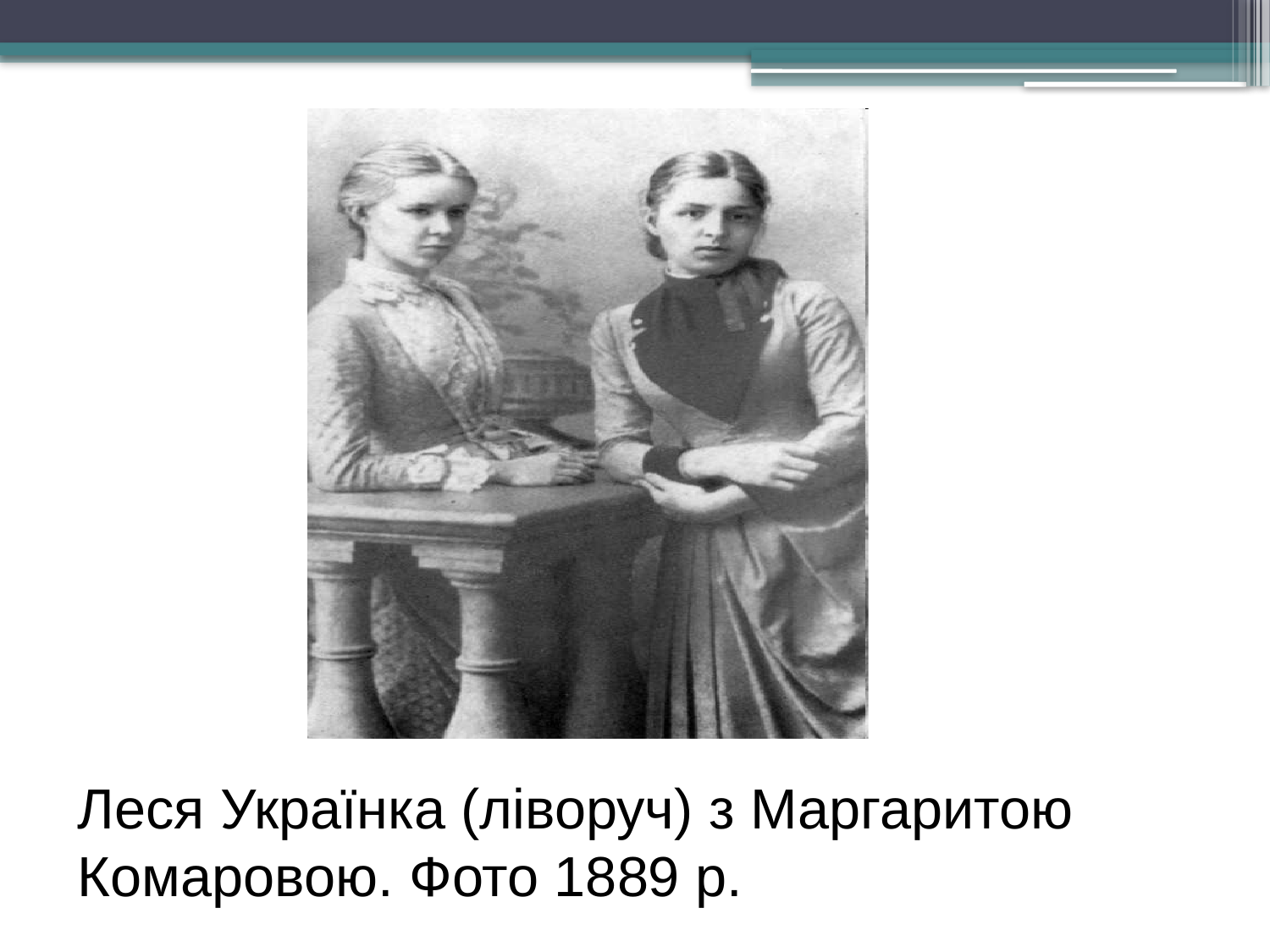

# Леся Українка (ліворуч) з Маргаритою Комаровою. Фото 1889 р.